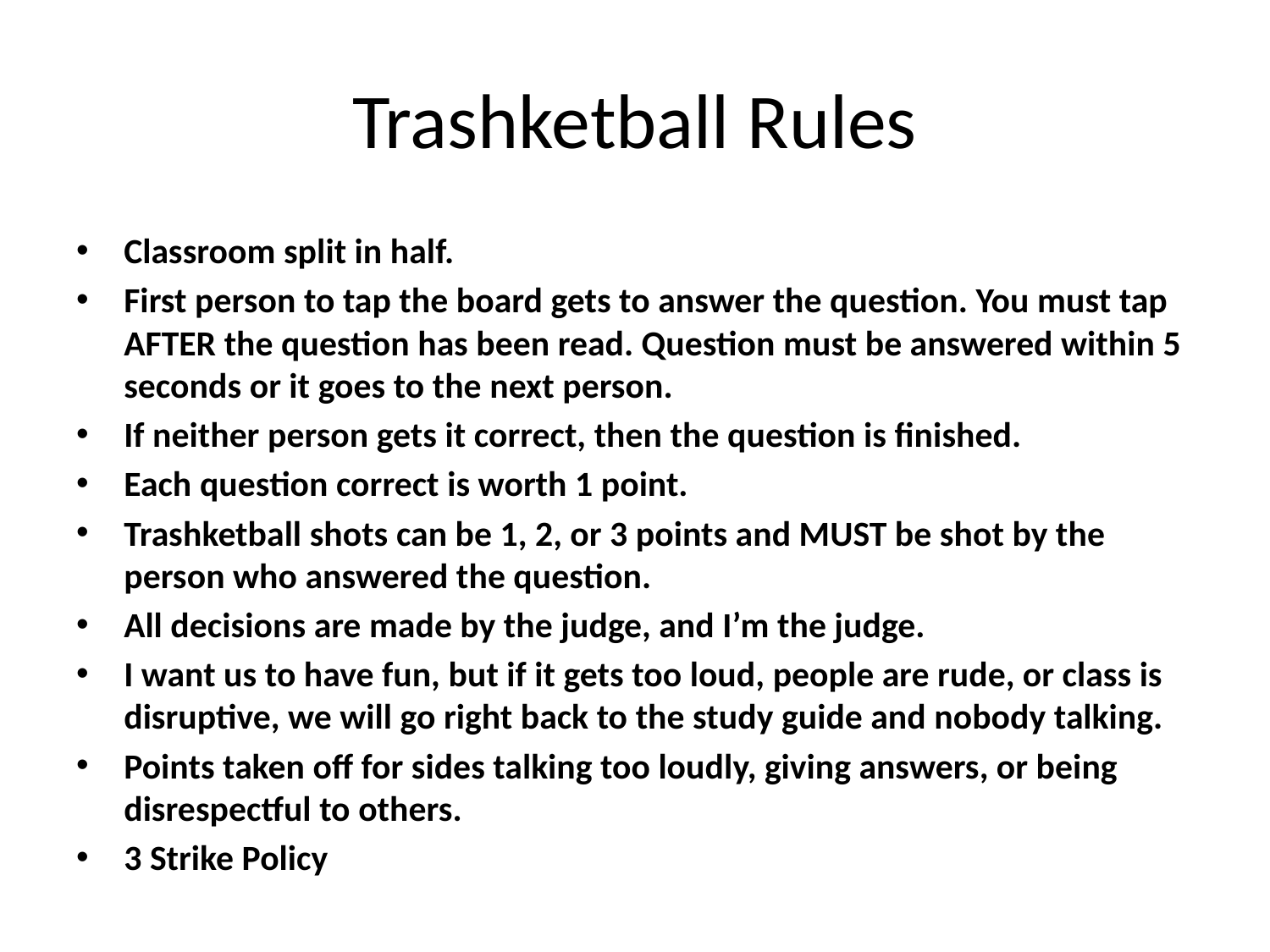

# Trashketball Rules
Classroom split in half.
First person to tap the board gets to answer the question. You must tap AFTER the question has been read. Question must be answered within 5 seconds or it goes to the next person.
If neither person gets it correct, then the question is finished.
Each question correct is worth 1 point.
Trashketball shots can be 1, 2, or 3 points and MUST be shot by the person who answered the question.
All decisions are made by the judge, and I’m the judge.
I want us to have fun, but if it gets too loud, people are rude, or class is disruptive, we will go right back to the study guide and nobody talking.
Points taken off for sides talking too loudly, giving answers, or being disrespectful to others.
3 Strike Policy